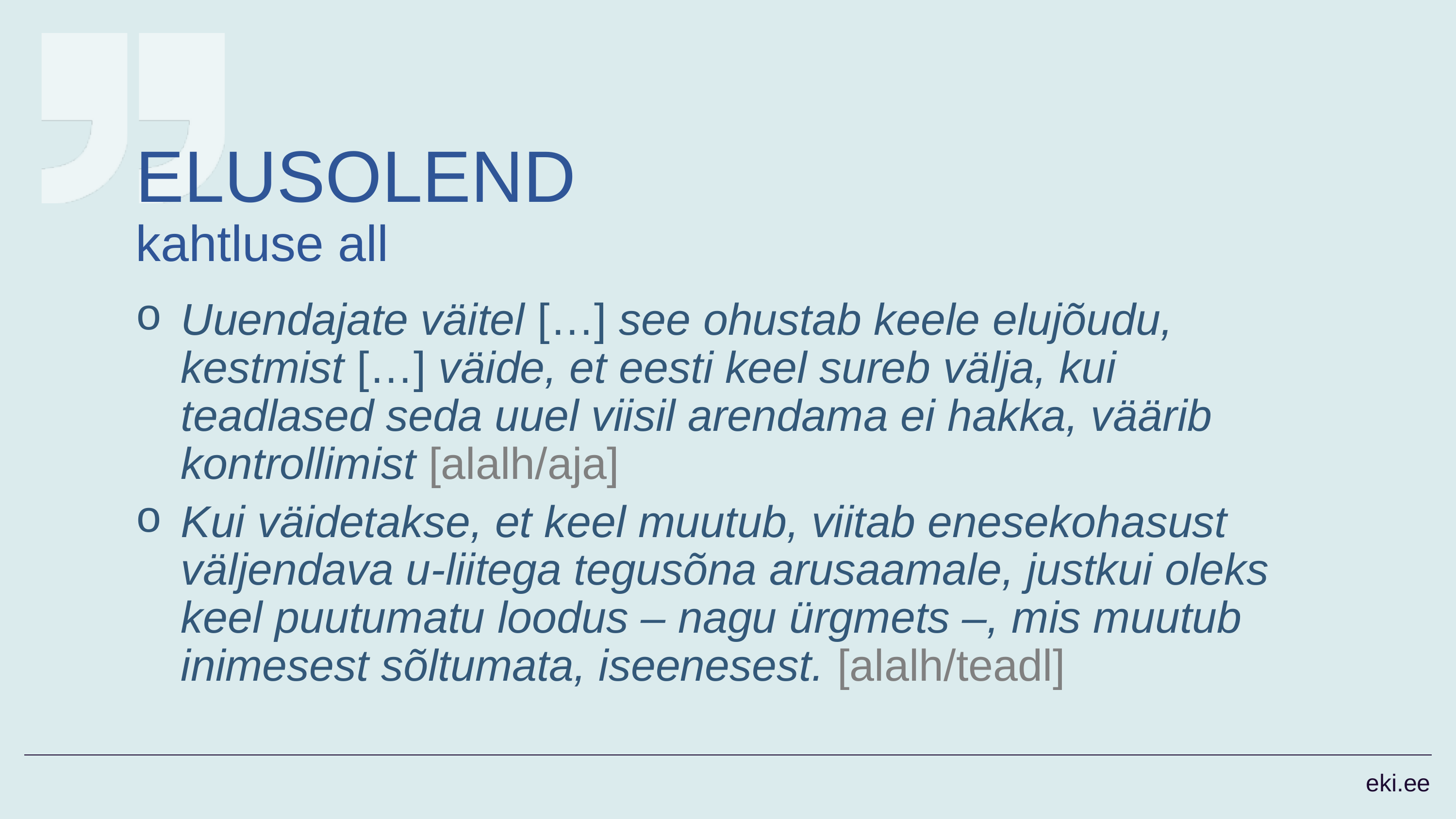

# ELUSOLEND kahtluse all
Uuendajate väitel […] see ohustab keele elujõudu, kestmist […] väide, et eesti keel sureb välja, kui teadlased seda uuel viisil arendama ei hakka, väärib kontrollimist [alalh/aja]
Kui väidetakse, et keel muutub, viitab enesekohasust väljendava u-liitega tegusõna arusaamale, justkui oleks keel puutumatu loodus – nagu ürgmets –, mis muutub inimesest sõltumata, iseenesest. [alalh/teadl]